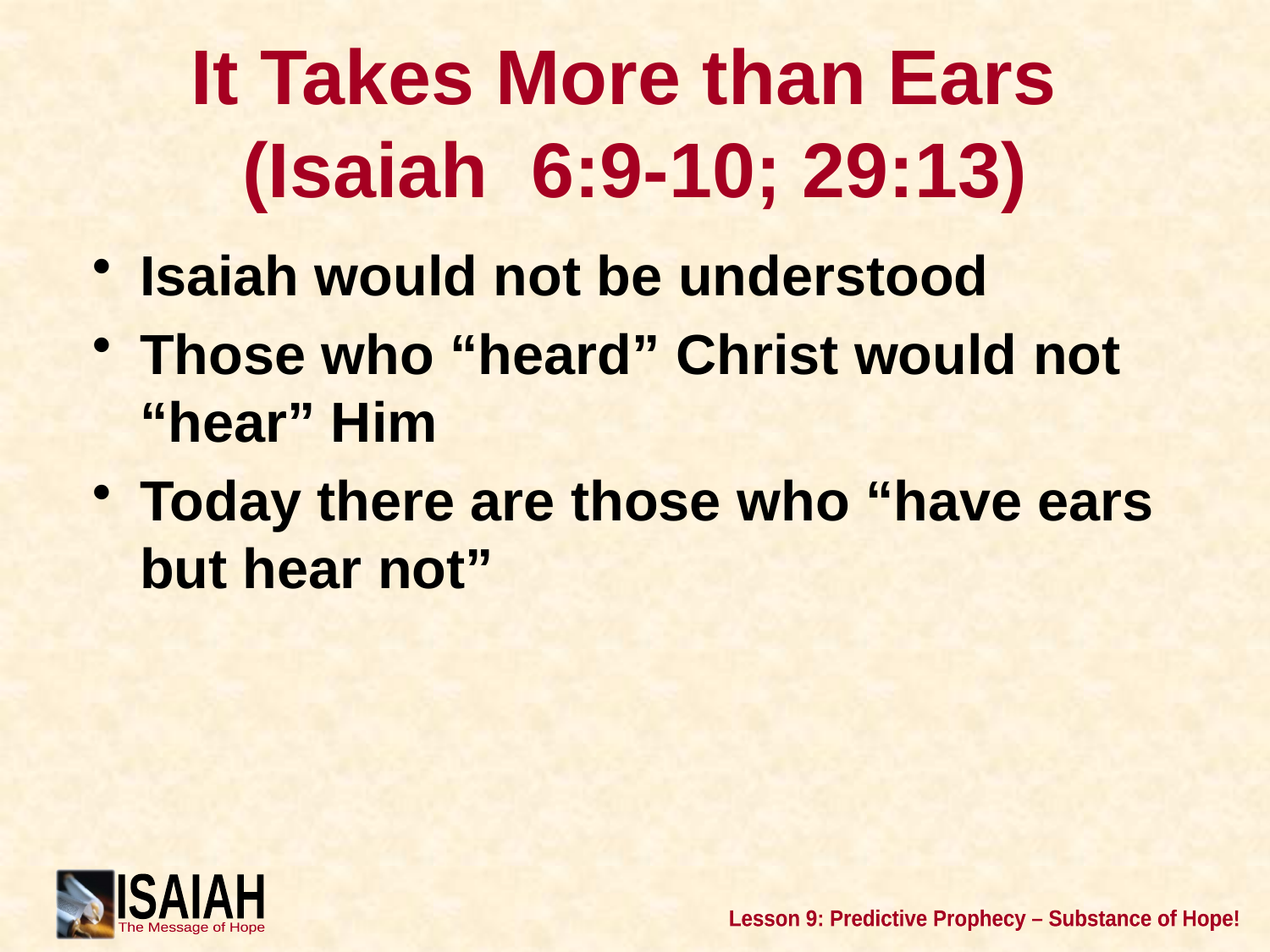

# It Takes More than Ears (Isaiah  6:9-10; 29:13)
Isaiah would not be understood
Those who “heard” Christ would not “hear” Him
Today there are those who “have ears but hear not”